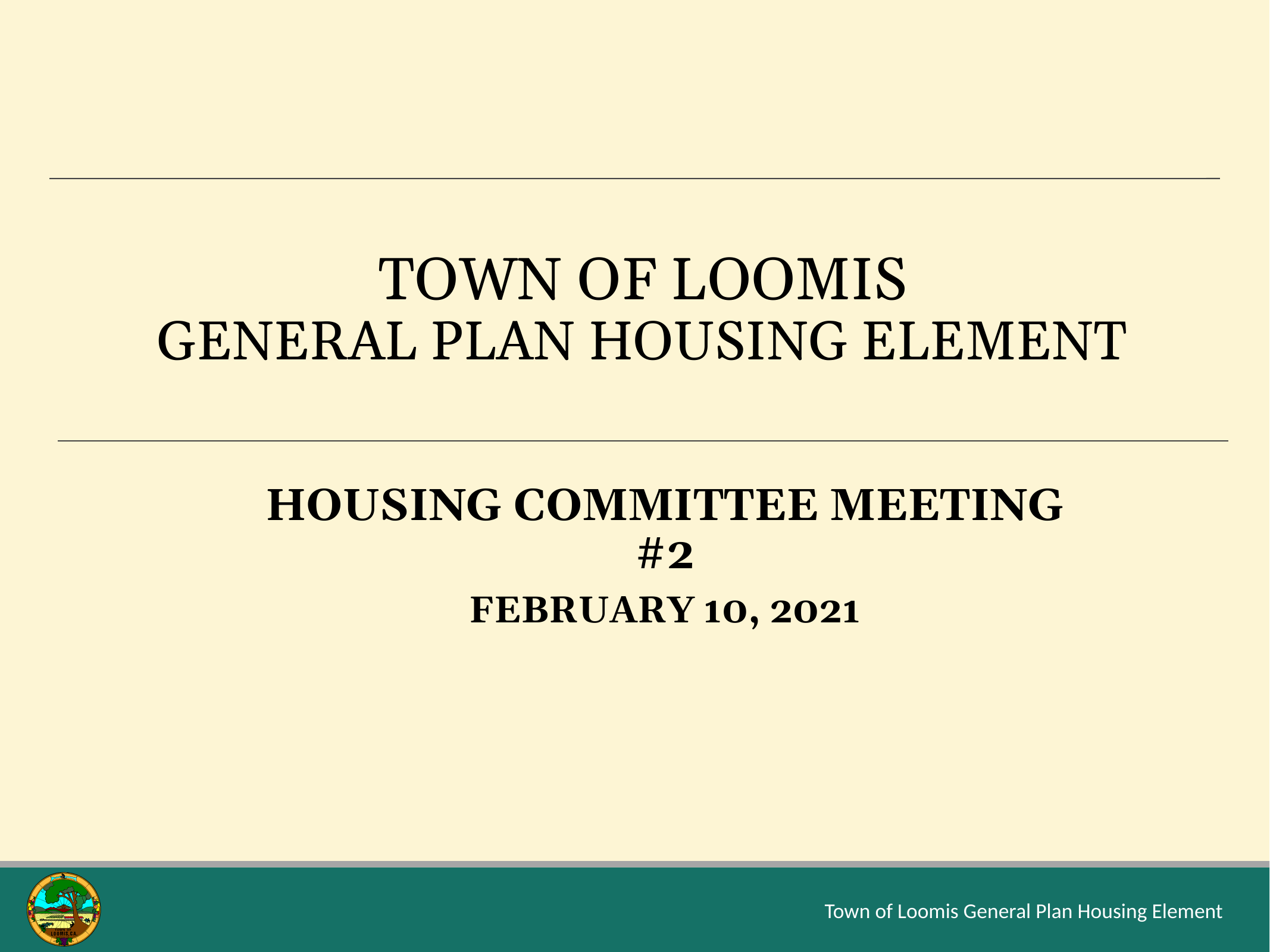

# Town of Loomis General Plan Housing Element
Housing Committee Meeting #2
February 10, 2021